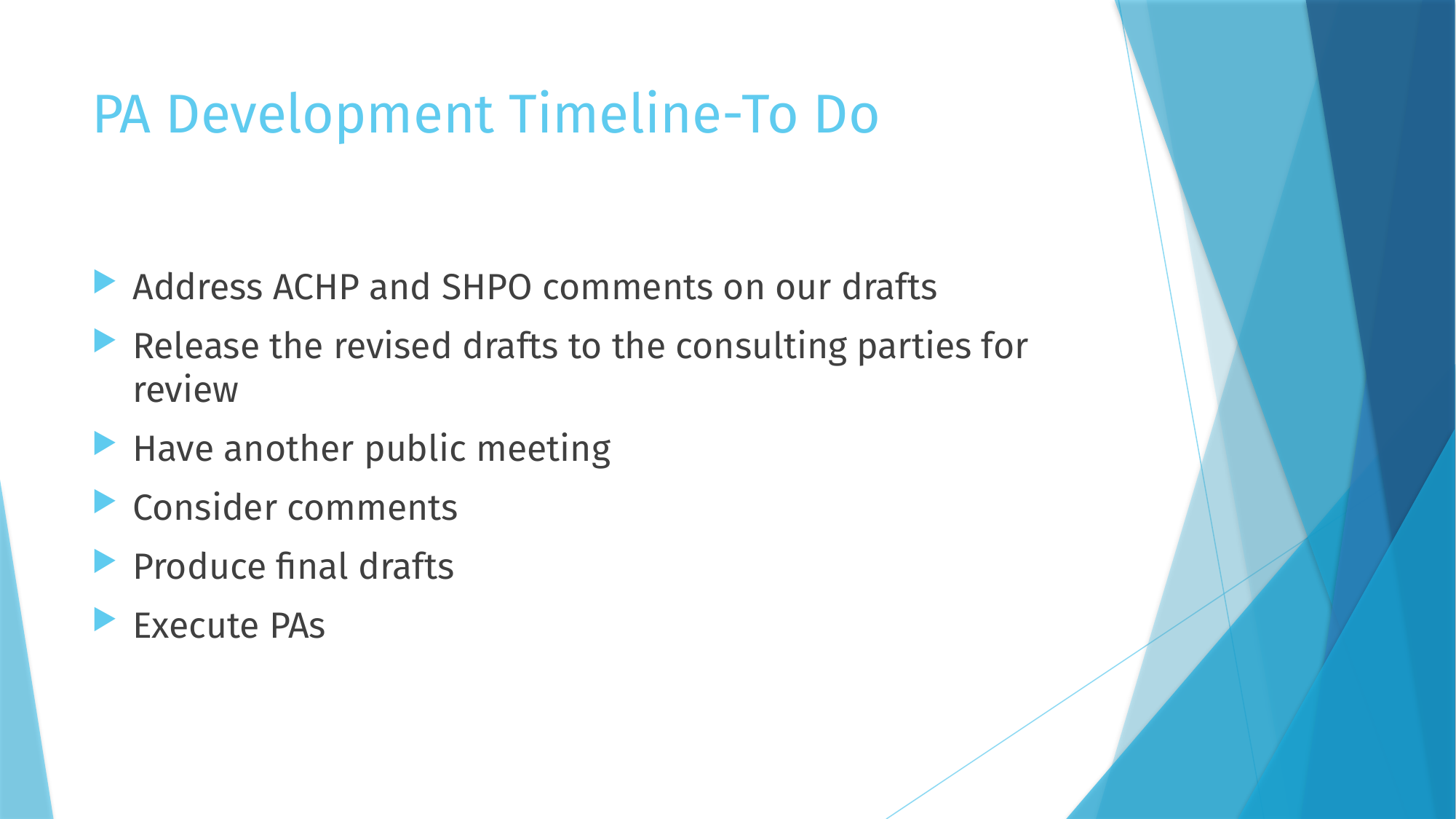

# PA Development Timeline-To Do
Address ACHP and SHPO comments on our drafts
Release the revised drafts to the consulting parties for review
Have another public meeting
Consider comments
Produce final drafts
Execute PAs